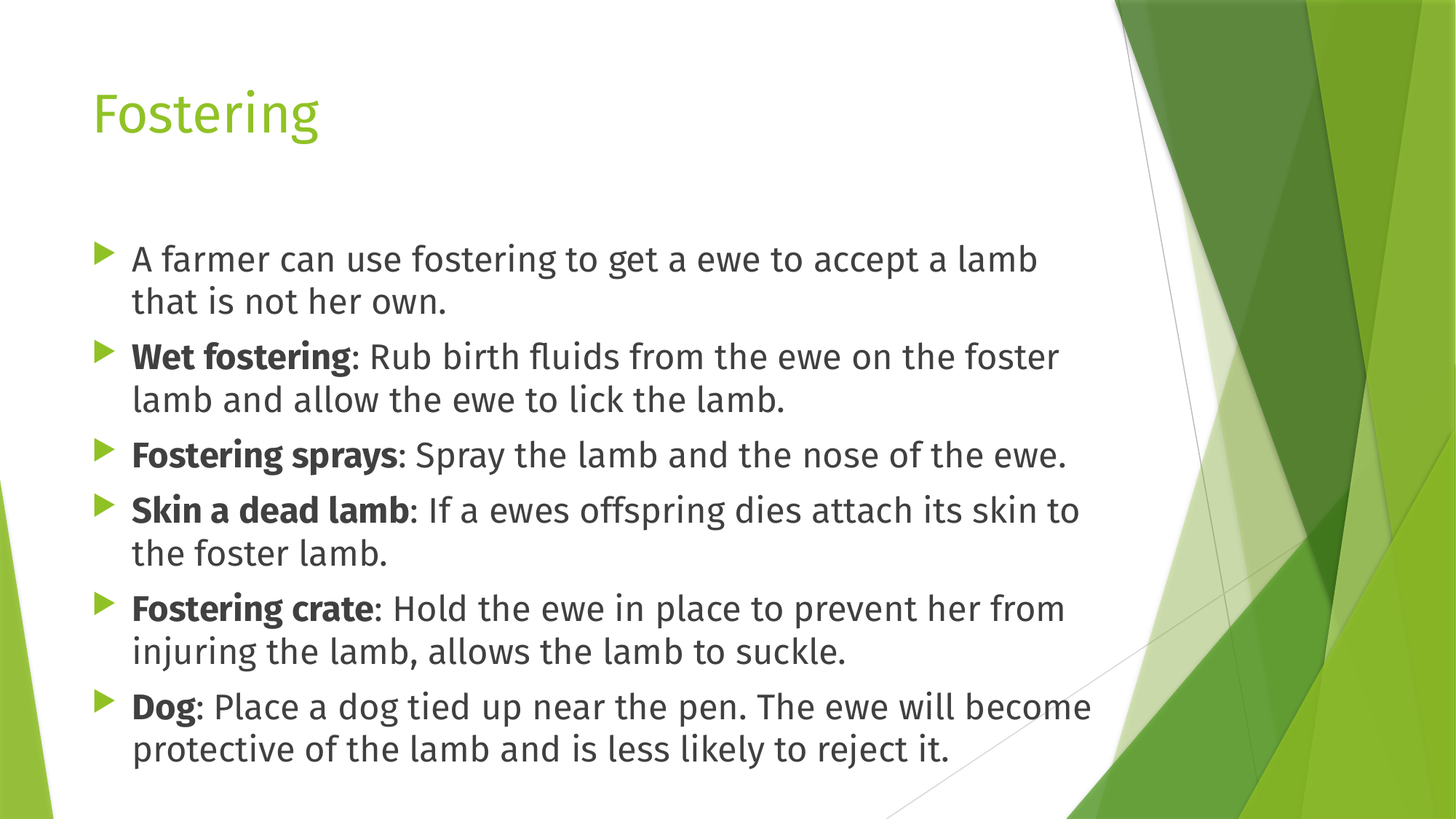

# Fostering
A farmer can use fostering to get a ewe to accept a lamb that is not her own.
Wet fostering: Rub birth fluids from the ewe on the foster lamb and allow the ewe to lick the lamb.
Fostering sprays: Spray the lamb and the nose of the ewe.
Skin a dead lamb: If a ewes offspring dies attach its skin to the foster lamb.
Fostering crate: Hold the ewe in place to prevent her from injuring the lamb, allows the lamb to suckle.
Dog: Place a dog tied up near the pen. The ewe will become protective of the lamb and is less likely to reject it.